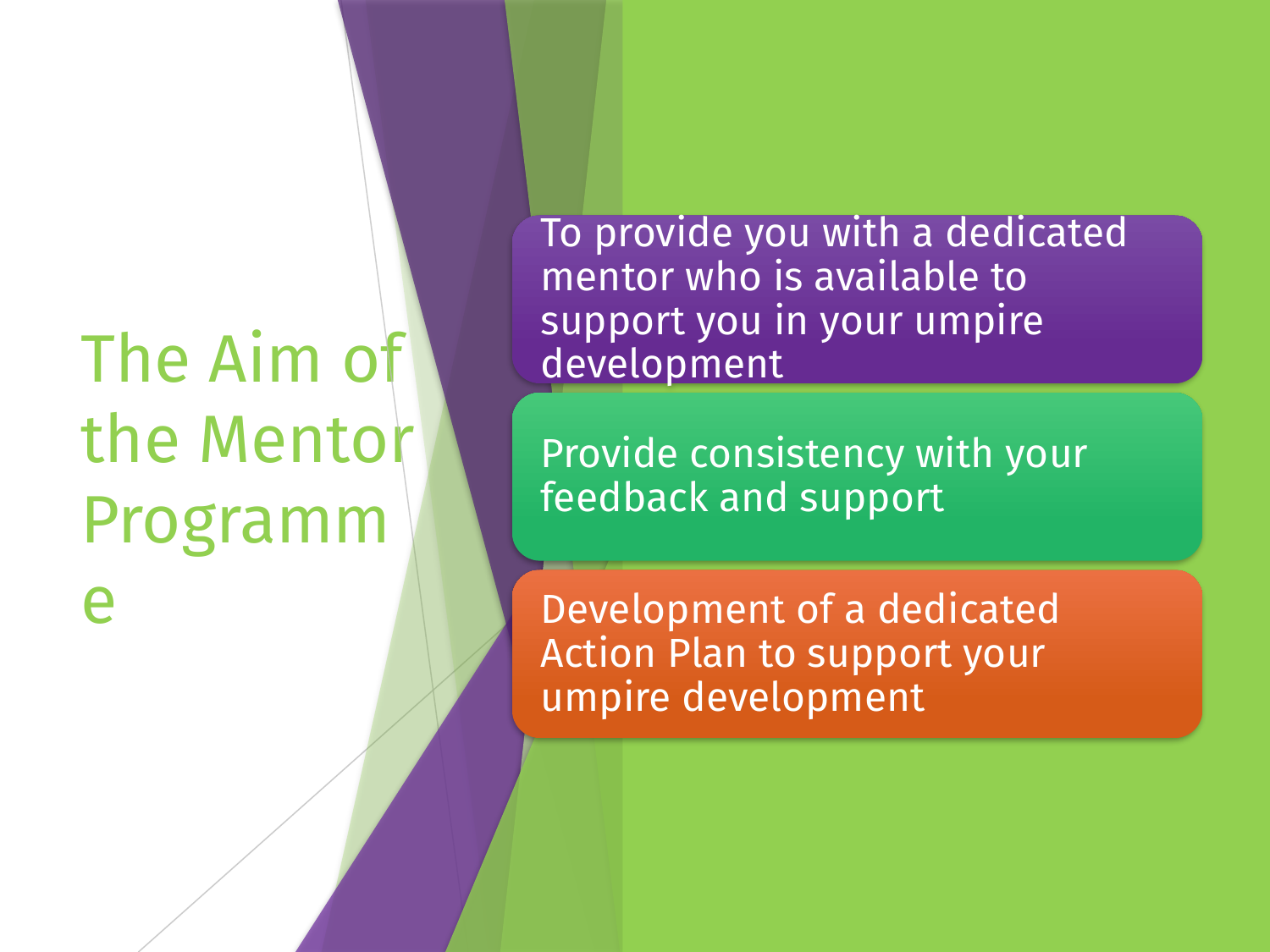

To provide you with a dedicated mentor who is available to support you in your umpire development
Provide consistency with your feedback and support
Development of a dedicated Action Plan to support your umpire development
# The Aim of the Mentor Programme